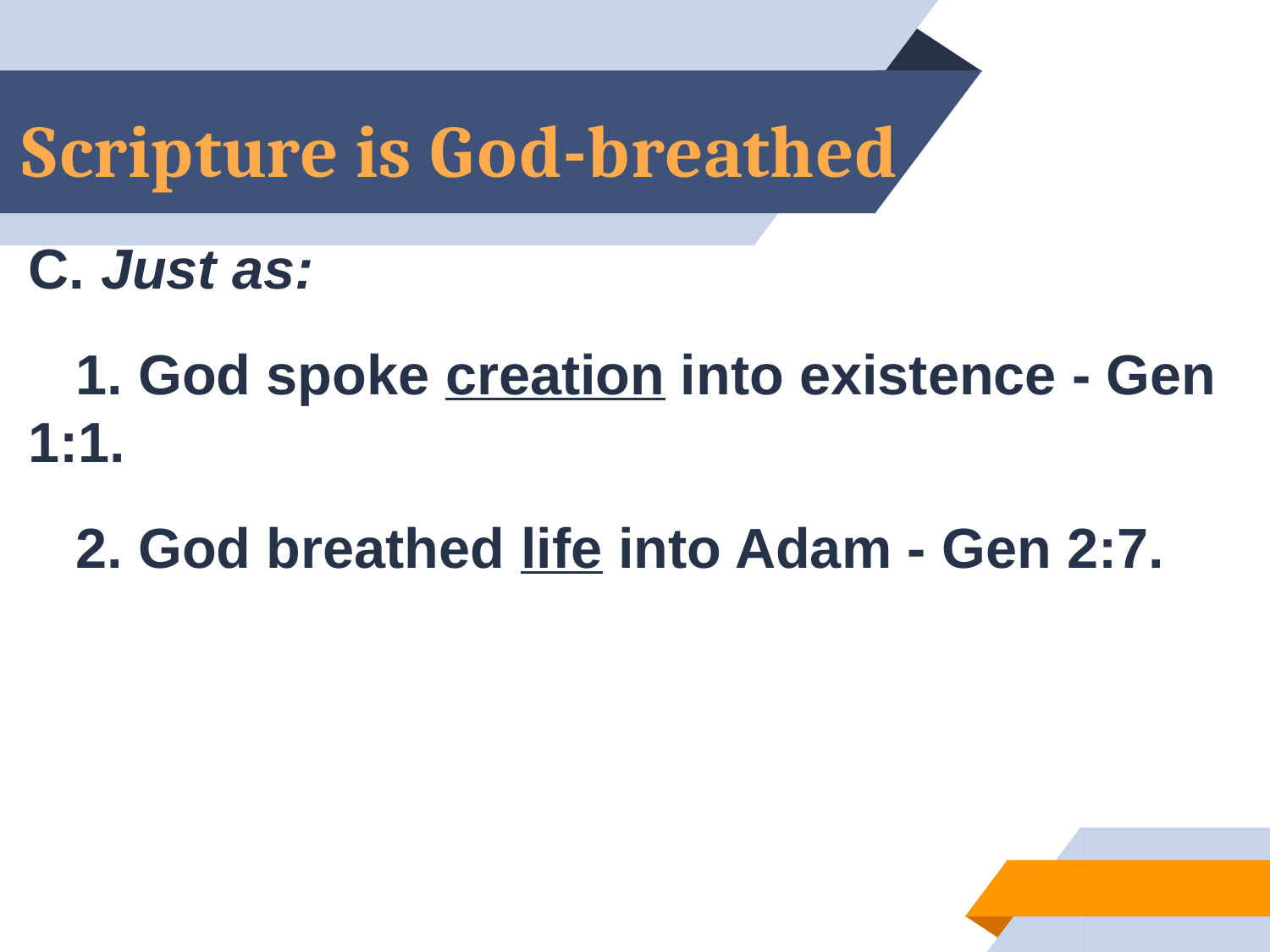

# Scripture is God-breathed
C. Just as:

   1. God spoke creation into existence - Gen 1:1.

   2. God breathed life into Adam - Gen 2:7.

20